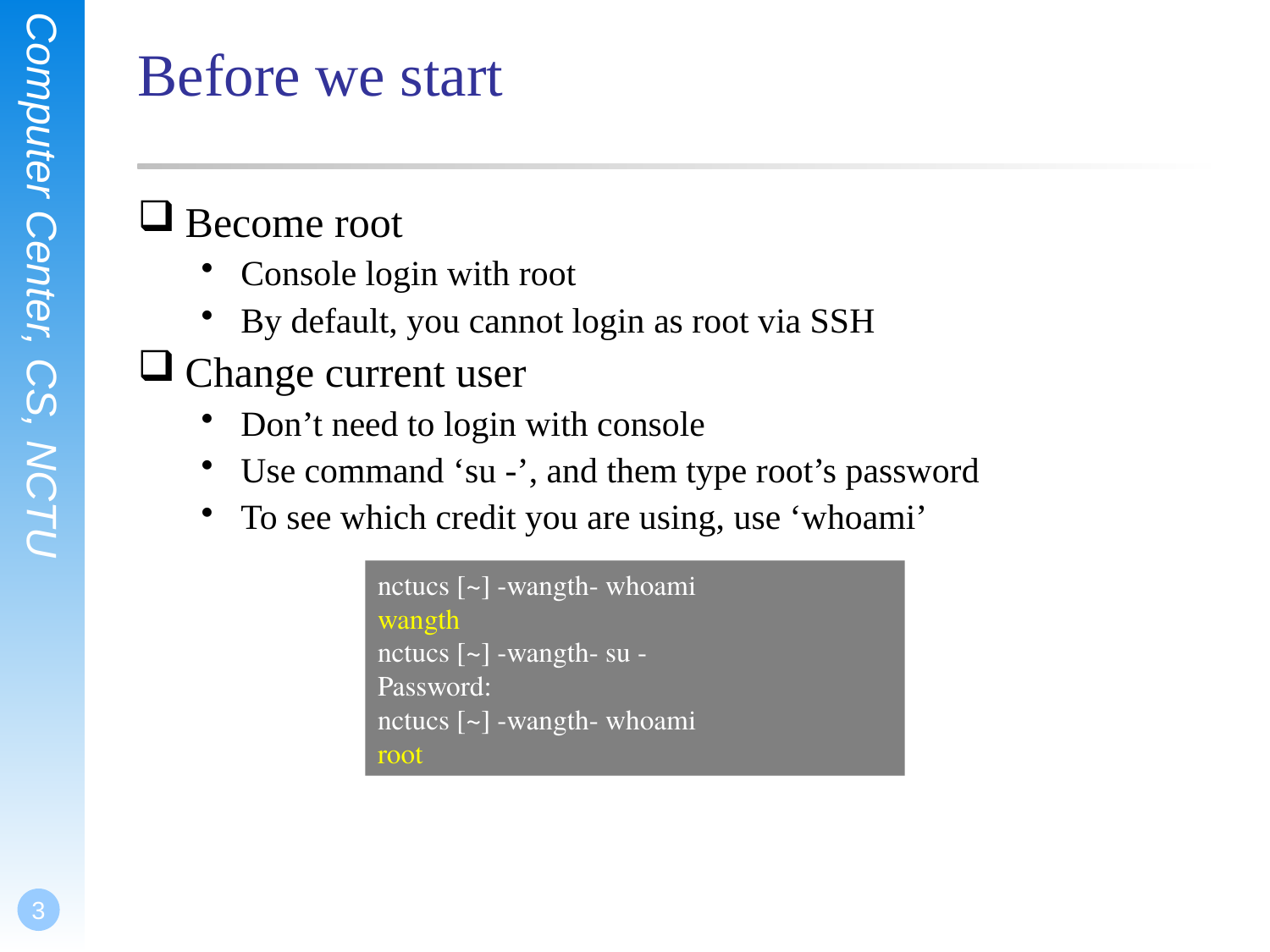

# Before we start
Become root
Console login with root
By default, you cannot login as root via SSH
Change current user
Don’t need to login with console
Use command ‘su -’, and them type root’s password
To see which credit you are using, use ‘whoami’

nctucs [~] -wangth- whoami
wangth
nctucs [~] -wangth- su -
Password:
nctucs [~] -wangth- whoami
root